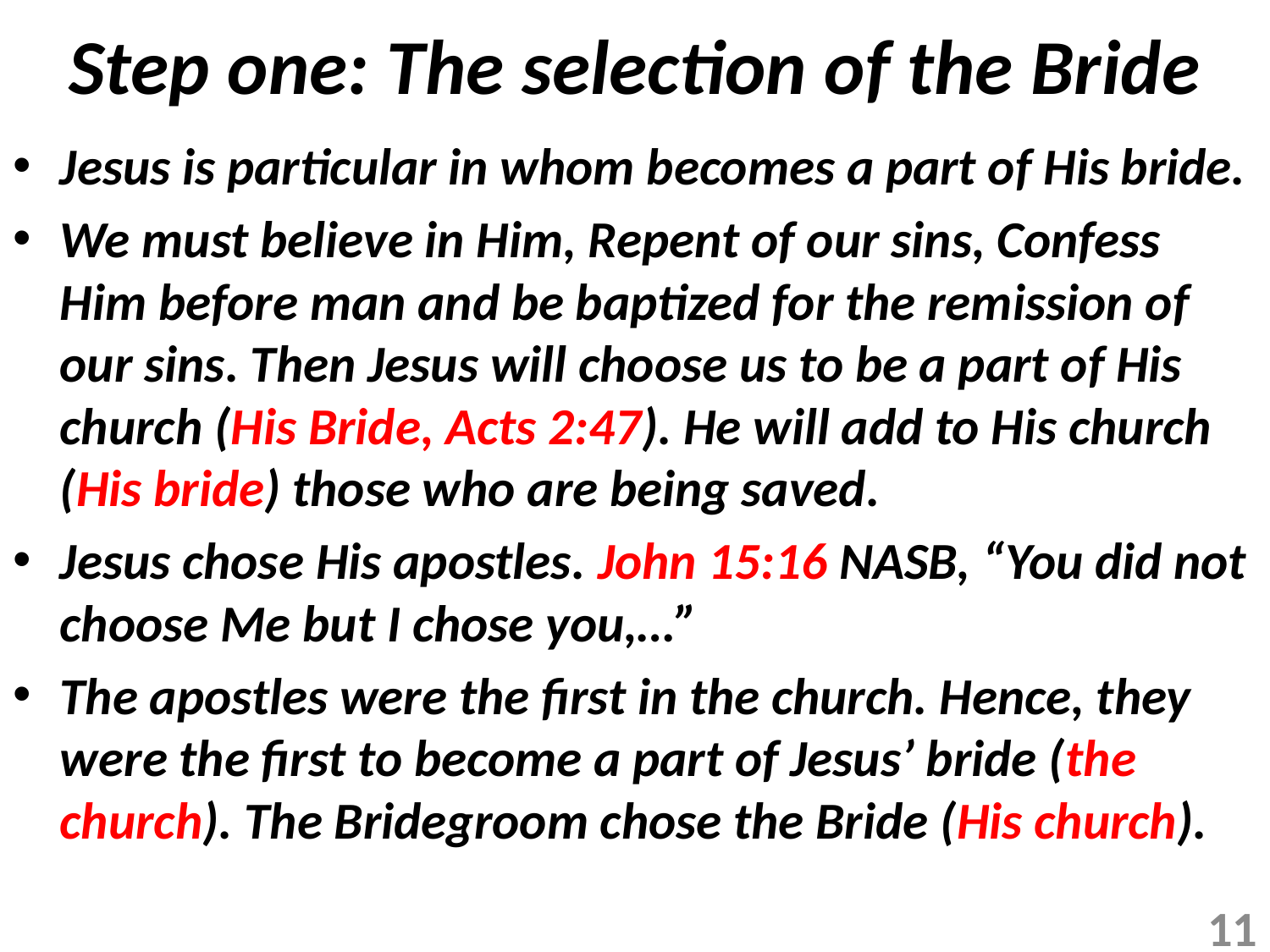

# Step one: The selection of the Bride
Jesus is particular in whom becomes a part of His bride.
We must believe in Him, Repent of our sins, Confess Him before man and be baptized for the remission of our sins. Then Jesus will choose us to be a part of His church (His Bride, Acts 2:47). He will add to His church (His bride) those who are being saved.
Jesus chose His apostles. John 15:16 NASB, “You did not choose Me but I chose you,…”
The apostles were the first in the church. Hence, they were the first to become a part of Jesus’ bride (the church). The Bridegroom chose the Bride (His church).
11